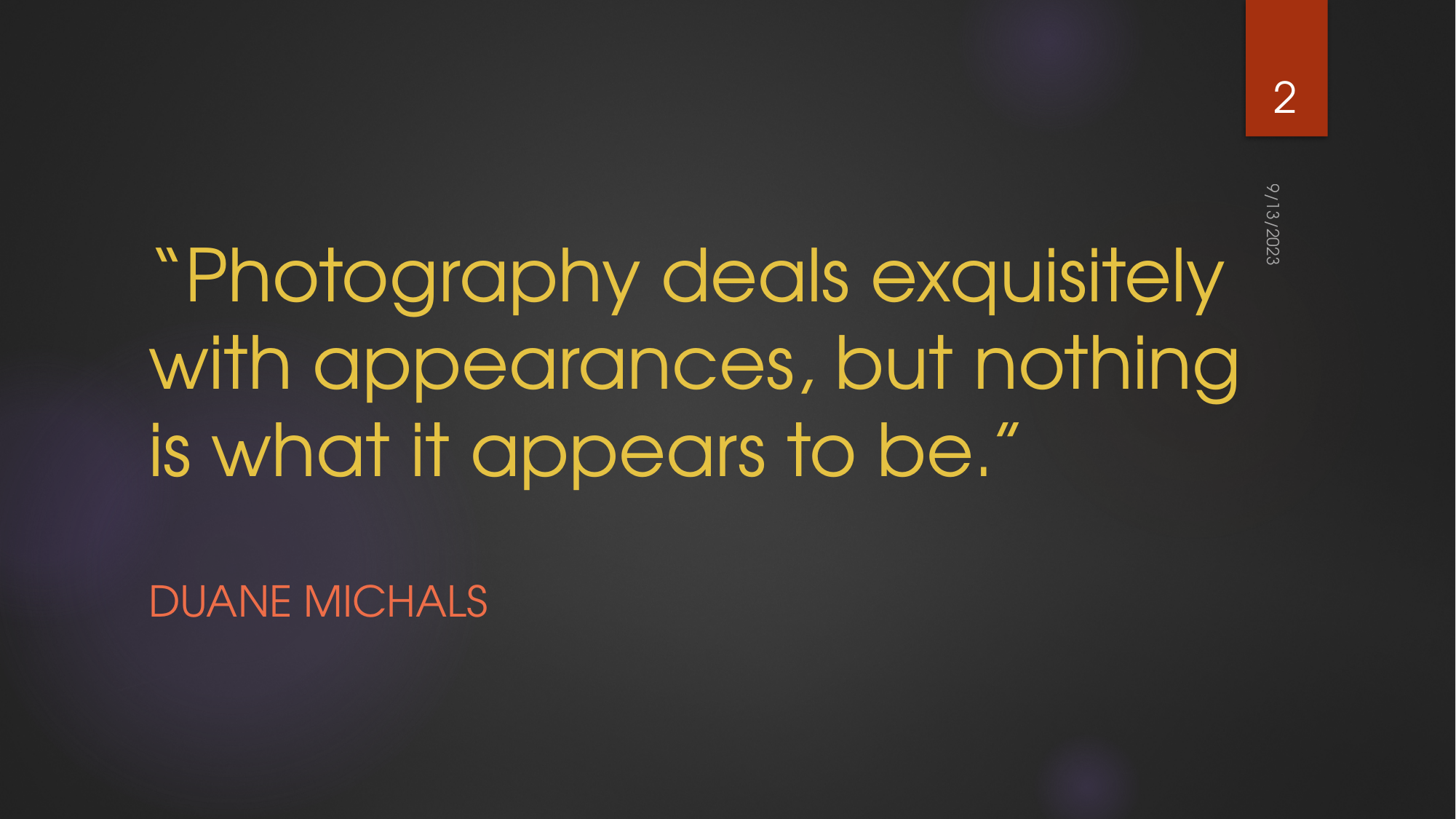

2
9/13/2023
# “Photography deals exquisitely with appearances, but nothing is what it appears to be.”
Duane Michals